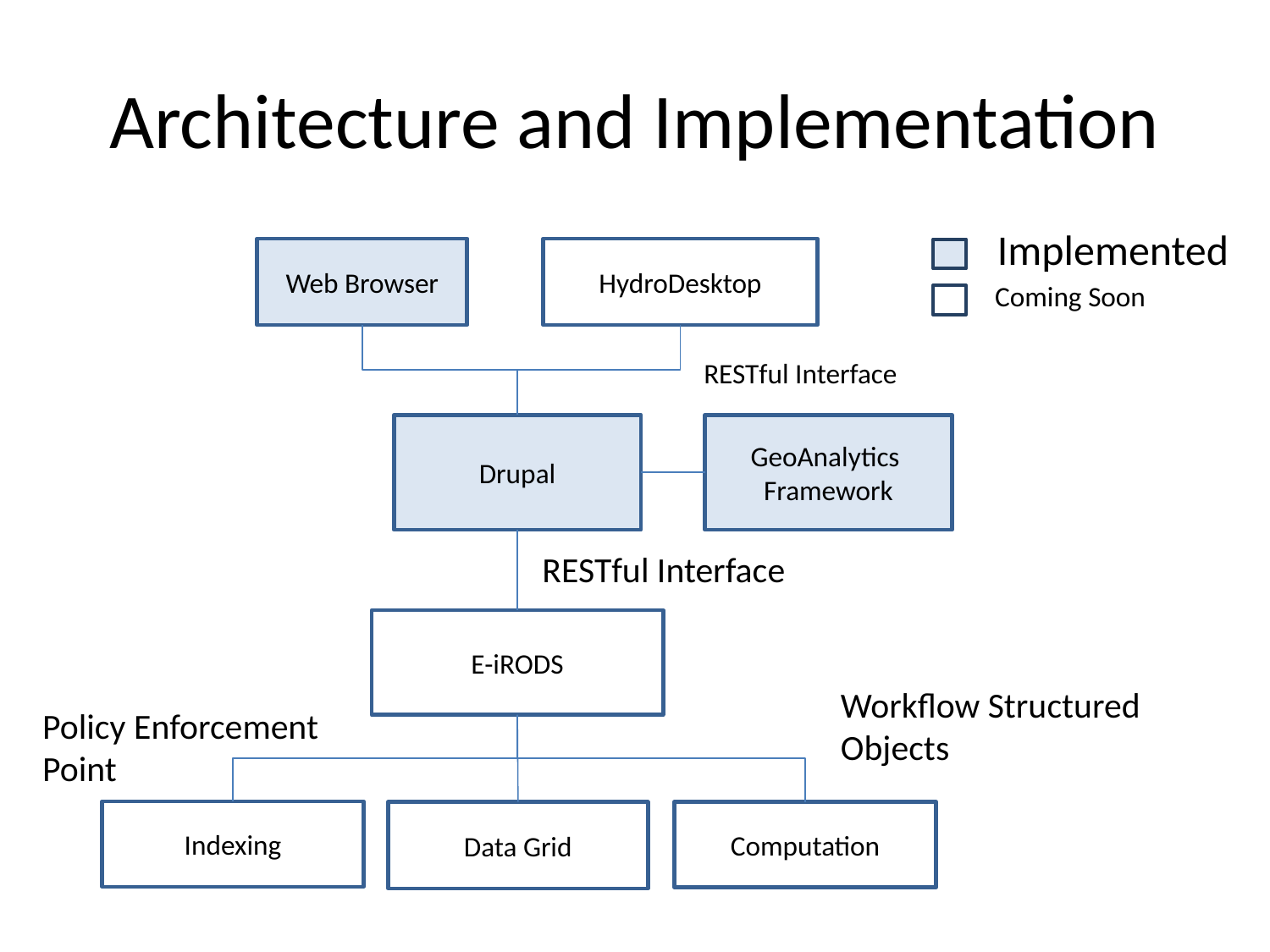

# Architecture and Implementation
Implemented

Coming Soon

Web Browser
HydroDesktop
RESTful Interface
Drupal
GeoAnalytics
Framework
RESTful Interface
E-iRODS
Workflow Structured
Objects
Policy Enforcement
Point
Indexing
Data Grid
Computation